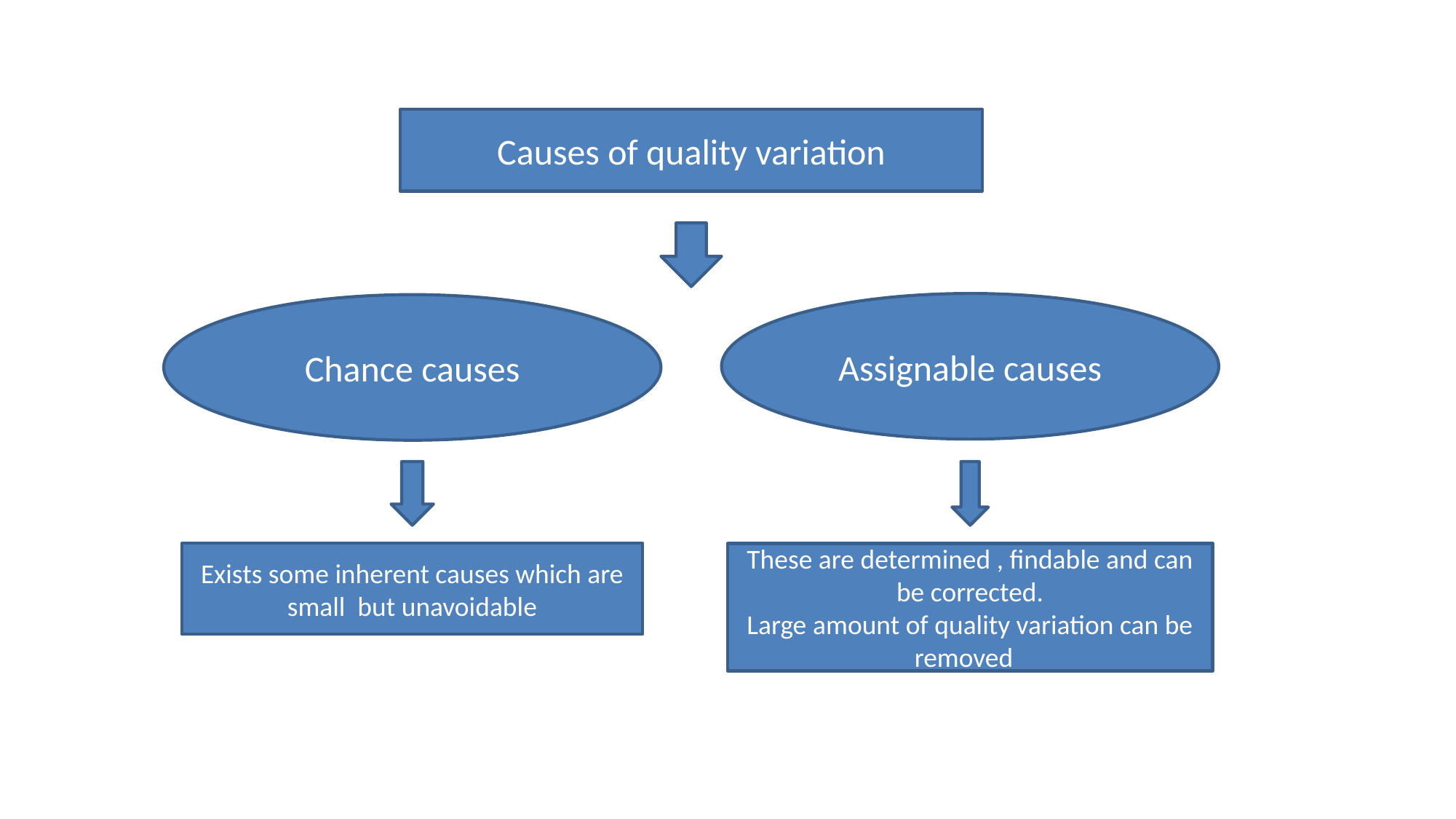

Causes of quality variation

Assignable causes
Chance causes

Exists some inherent causes which are small  but unavoidable
These are determined , findable and can be corrected.
Large amount of quality variation can be removed